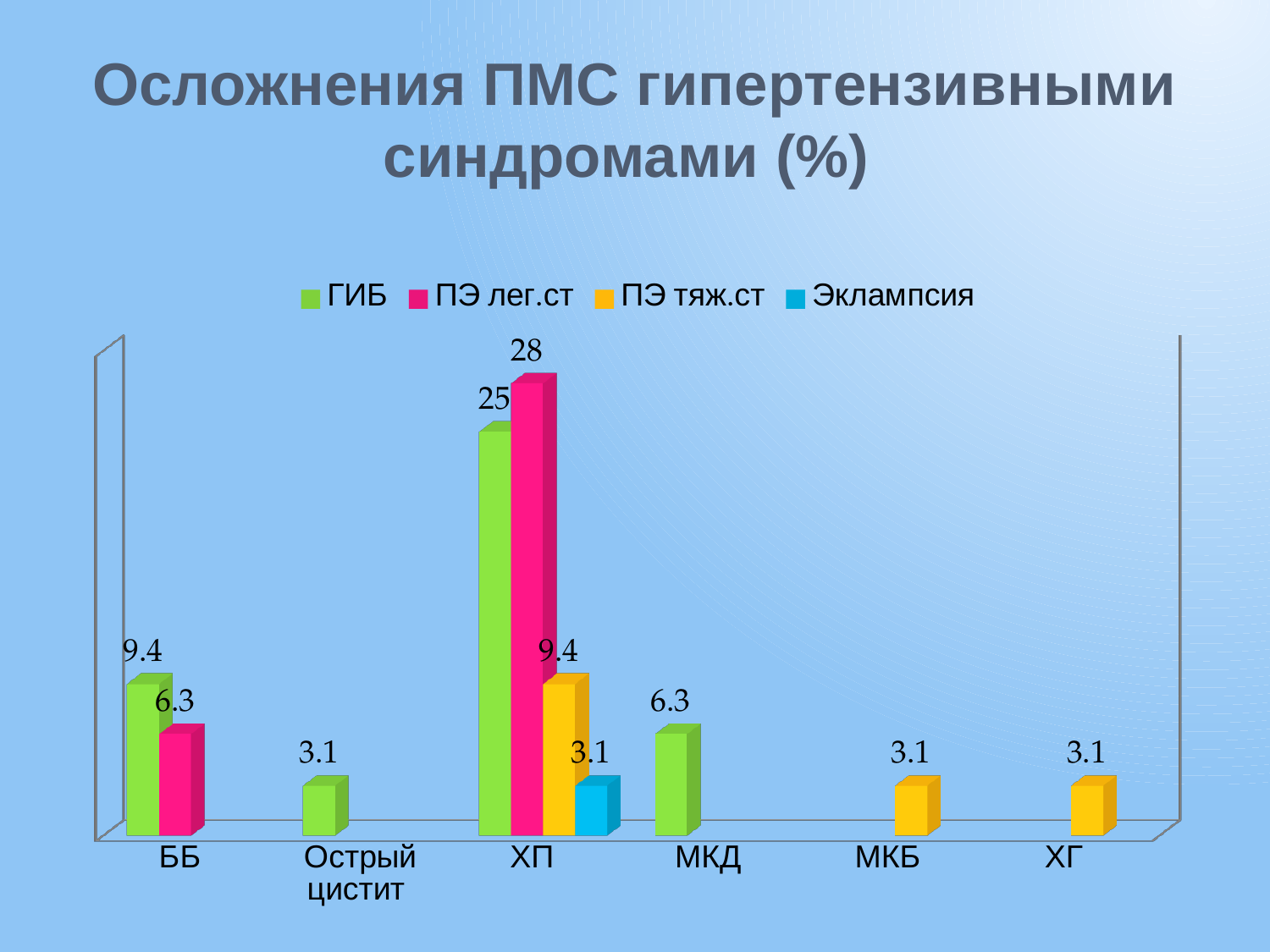

# Осложнения ПМС гипертензивными синдромами (%)

[unsupported chart]